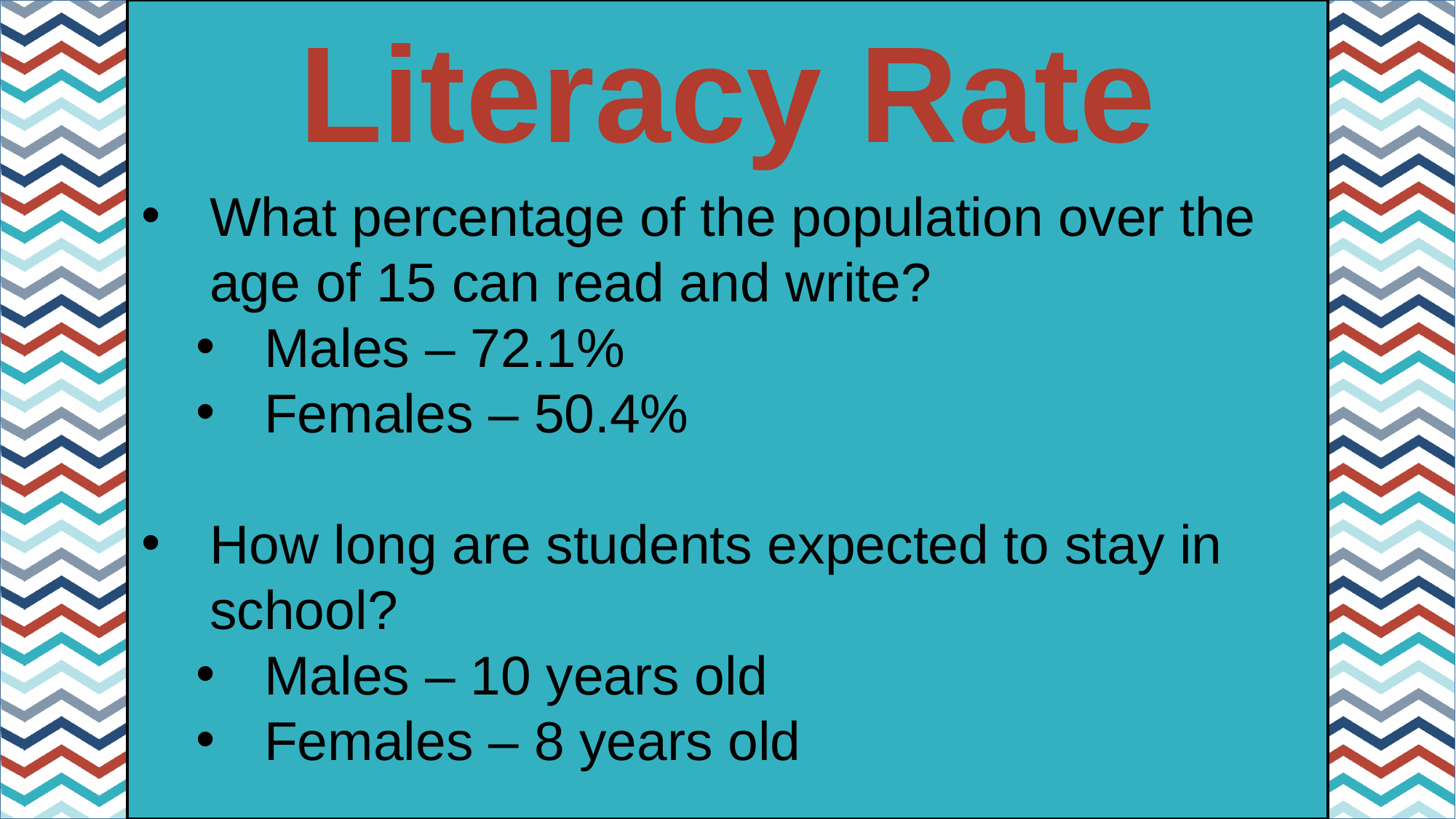

Literacy Rate
#
What percentage of the population over the age of 15 can read and write?
Males – 72.1%
Females – 50.4%

How long are students expected to stay in school?
Males – 10 years old
Females – 8 years old